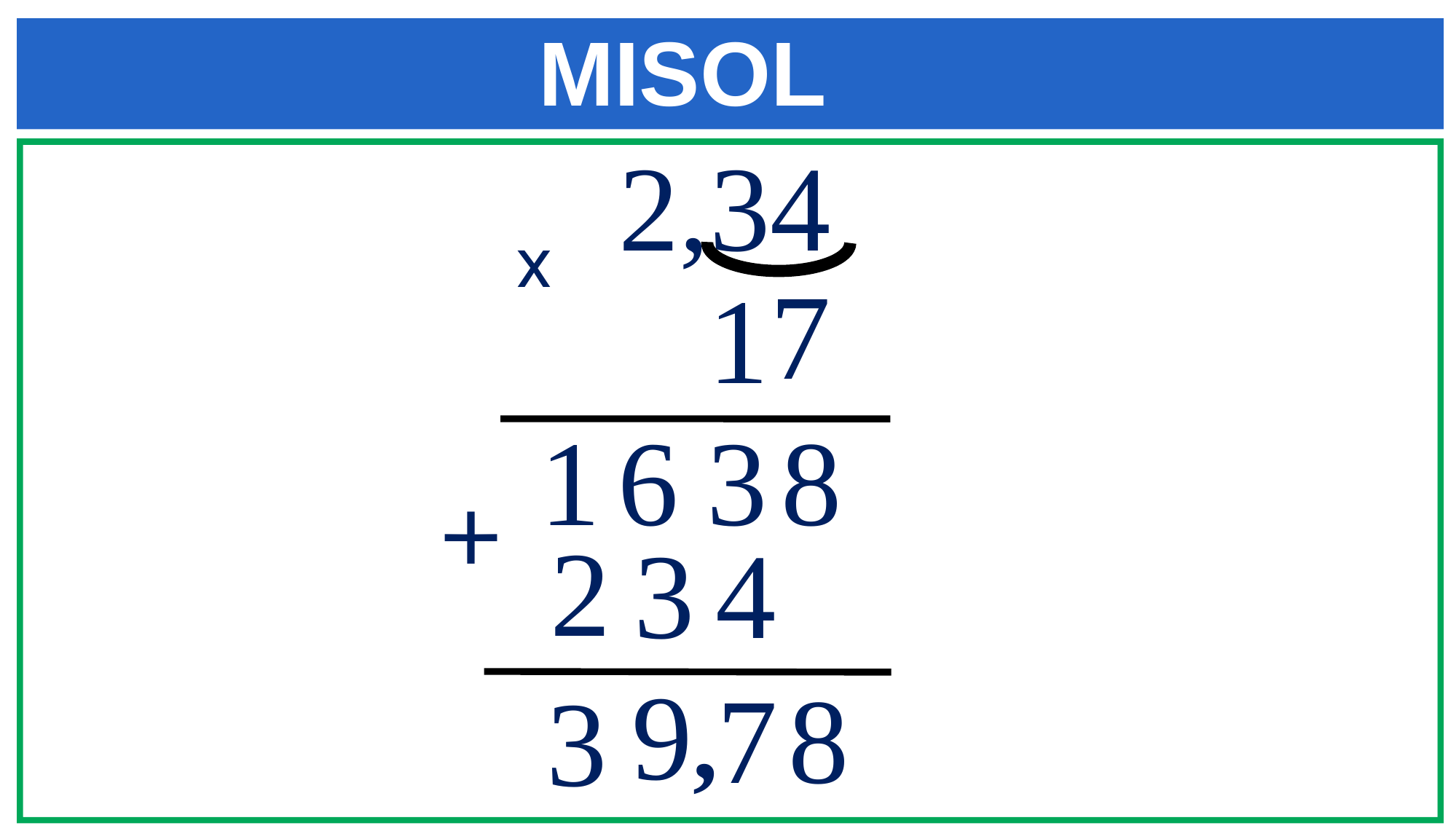

MISOL
2,34
х

7

1
1
6
3
8

+
2
3
4
9
7
8
3

,